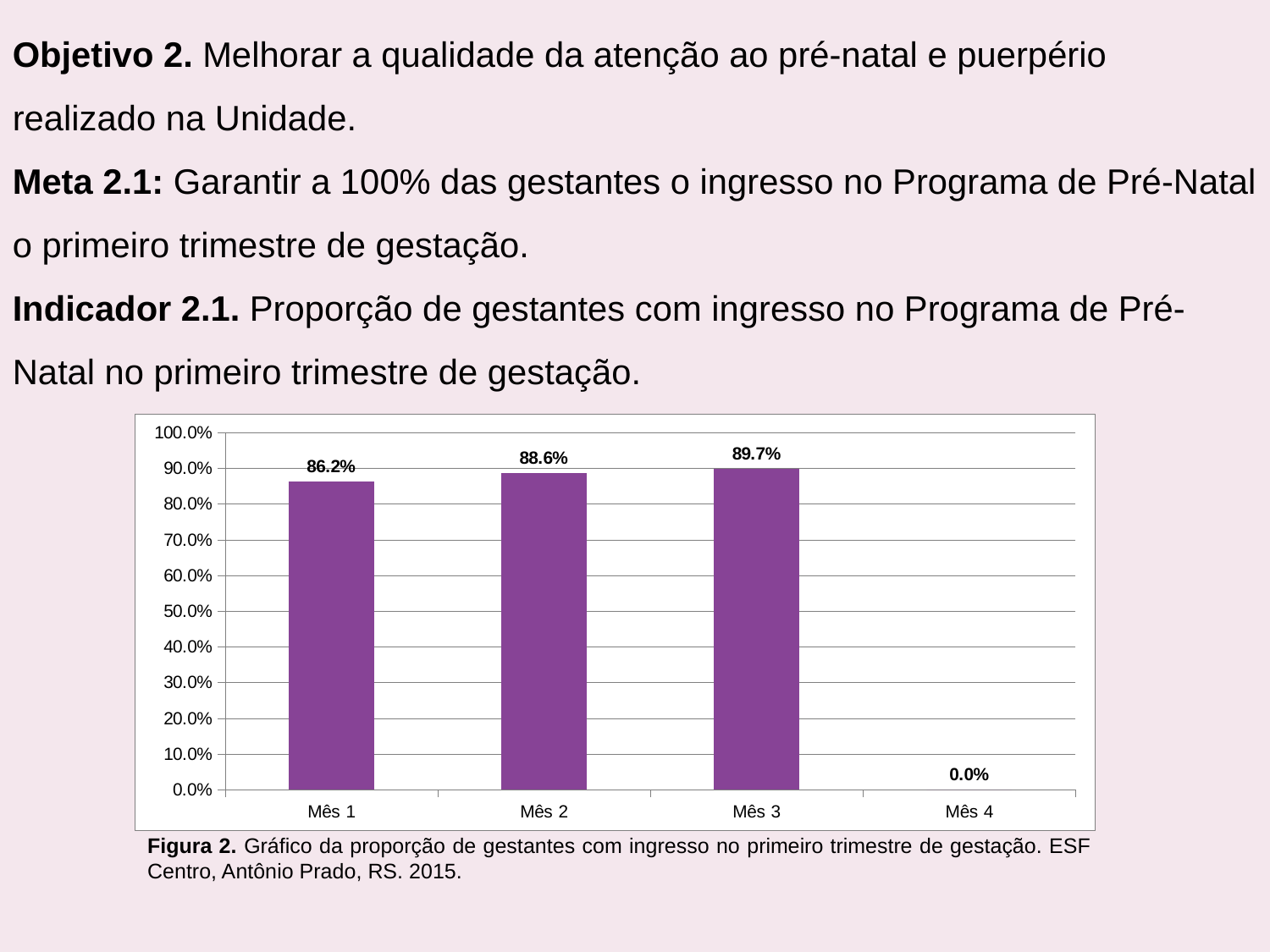

Objetivo 2. Melhorar a qualidade da atenção ao pré-natal e puerpério realizado na Unidade.
Meta 2.1: Garantir a 100% das gestantes o ingresso no Programa de Pré-Natal o primeiro trimestre de gestação.
Indicador 2.1. Proporção de gestantes com ingresso no Programa de Pré-Natal no primeiro trimestre de gestação.

### Chart

| Category | Proporção de gestantes com ingresso no primeiro trimestre de gestação |
|---|---|
| Mês 1 | 0.8620689655172413 |
| Mês 2 | 0.8857142857142857 |
| Mês 3 | 0.8974358974358975 |
| Mês 4 | 0.0 |
Figura 2. Gráfico da proporção de gestantes com ingresso no primeiro trimestre de gestação. ESF Centro, Antônio Prado, RS. 2015.